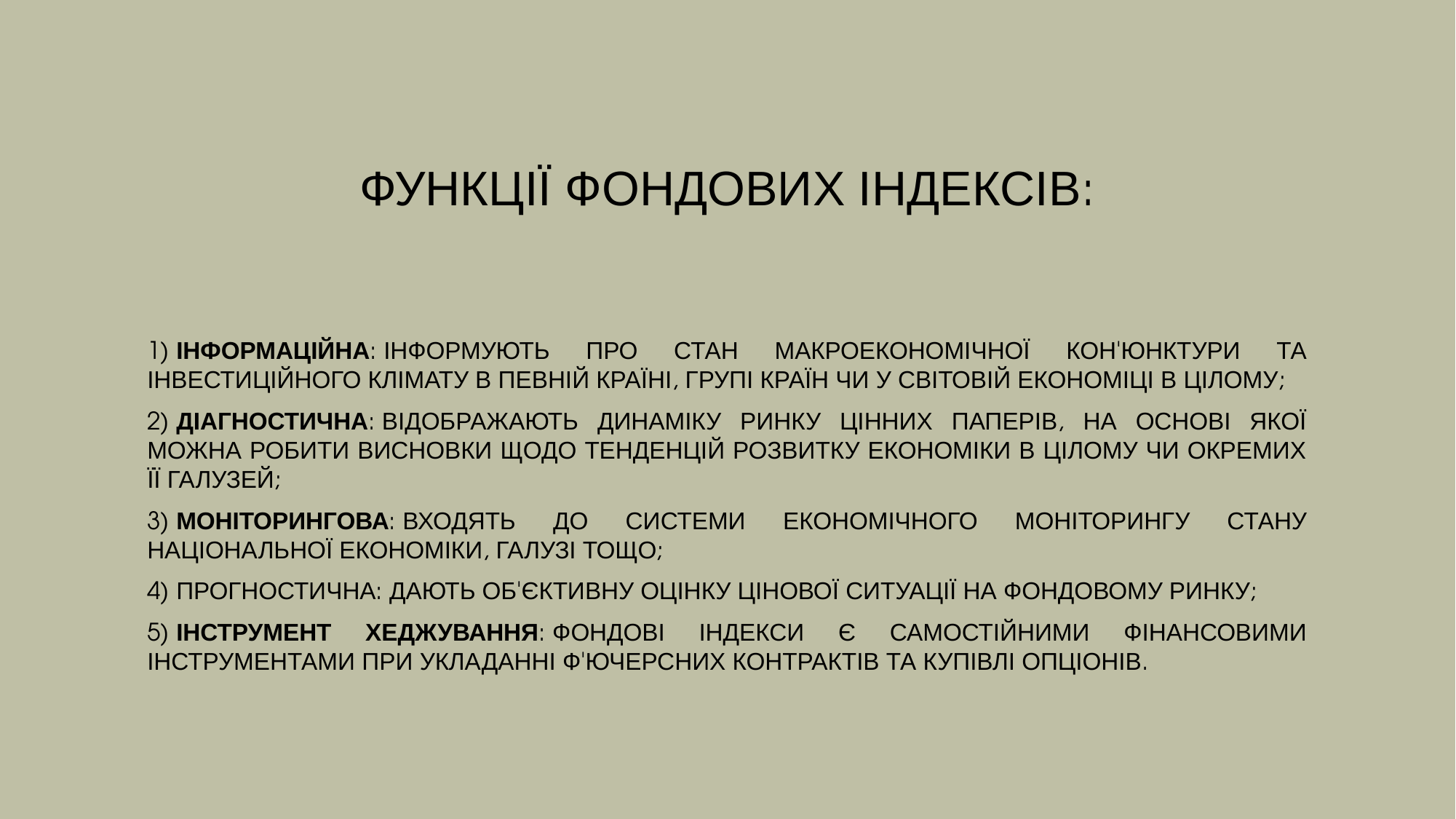

# Функції фондових індексів:
1) інформаційна: інформують про стан макроекономічної кон'юнктури та інвестиційного клімату в певній країні, групі країн чи у світовій економіці в цілому;
2) діагностична: відображають динаміку ринку цінних паперів, на основі якої можна робити висновки щодо тенденцій розвитку економіки в цілому чи окремих її галузей;
3) моніторингова: входять до системи економічного моніторингу стану національної економіки, галузі тощо;
4) прогностична: дають об'єктивну оцінку цінової ситуації на фондовому ринку;
5) інструмент хеджування: фондові індекси є самостійними фінансовими інструментами при укладанні ф'ючерсних контрактів та купівлі опціонів.